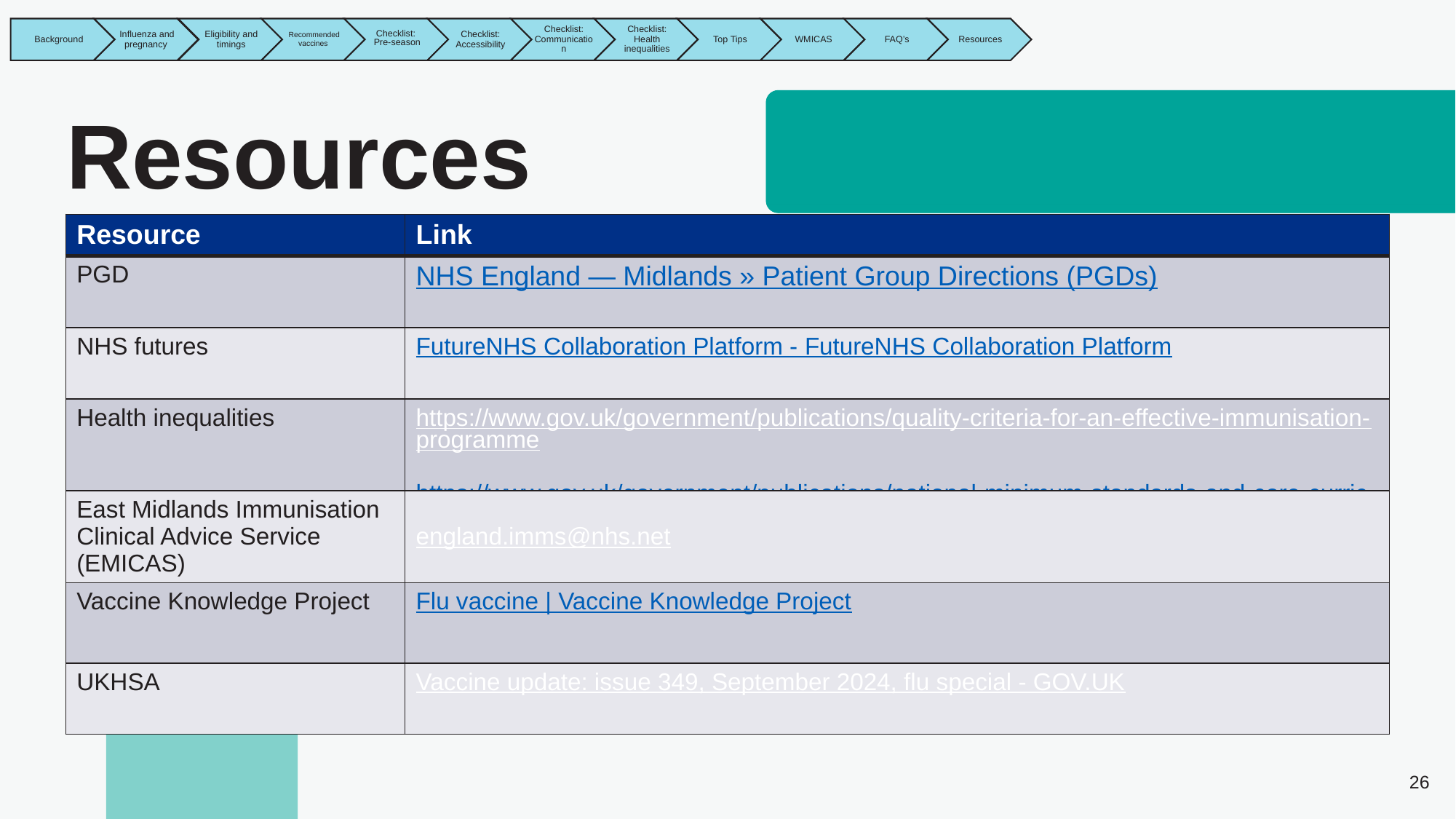

Background
Influenza and pregnancy
Eligibility and timings
Recommended vaccines
Checklist:
Pre-season
Checklist: Accessibility
Checklist: Communication
Checklist: Health inequalities
Top Tips
WMICAS
FAQ’s
Resources

# Resources
| Resource | Link |
| --- | --- |
| PGD | NHS England — Midlands » Patient Group Directions (PGDs) |
| NHS futures | FutureNHS Collaboration Platform - FutureNHS Collaboration Platform |
| Health inequalities | https://www.gov.uk/government/publications/quality-criteria-for-an-effective-immunisation-programme https://www.gov.uk/government/publications/national-minimum-standards-and-core-curriculum-for-immunisation-training-for-registered-healthcare-practitioners |
| East Midlands Immunisation Clinical Advice Service (EMICAS) | england.imms@nhs.net |
| Vaccine Knowledge Project | Flu vaccine | Vaccine Knowledge Project |
| UKHSA | Vaccine update: issue 349, September 2024, flu special - GOV.UK |